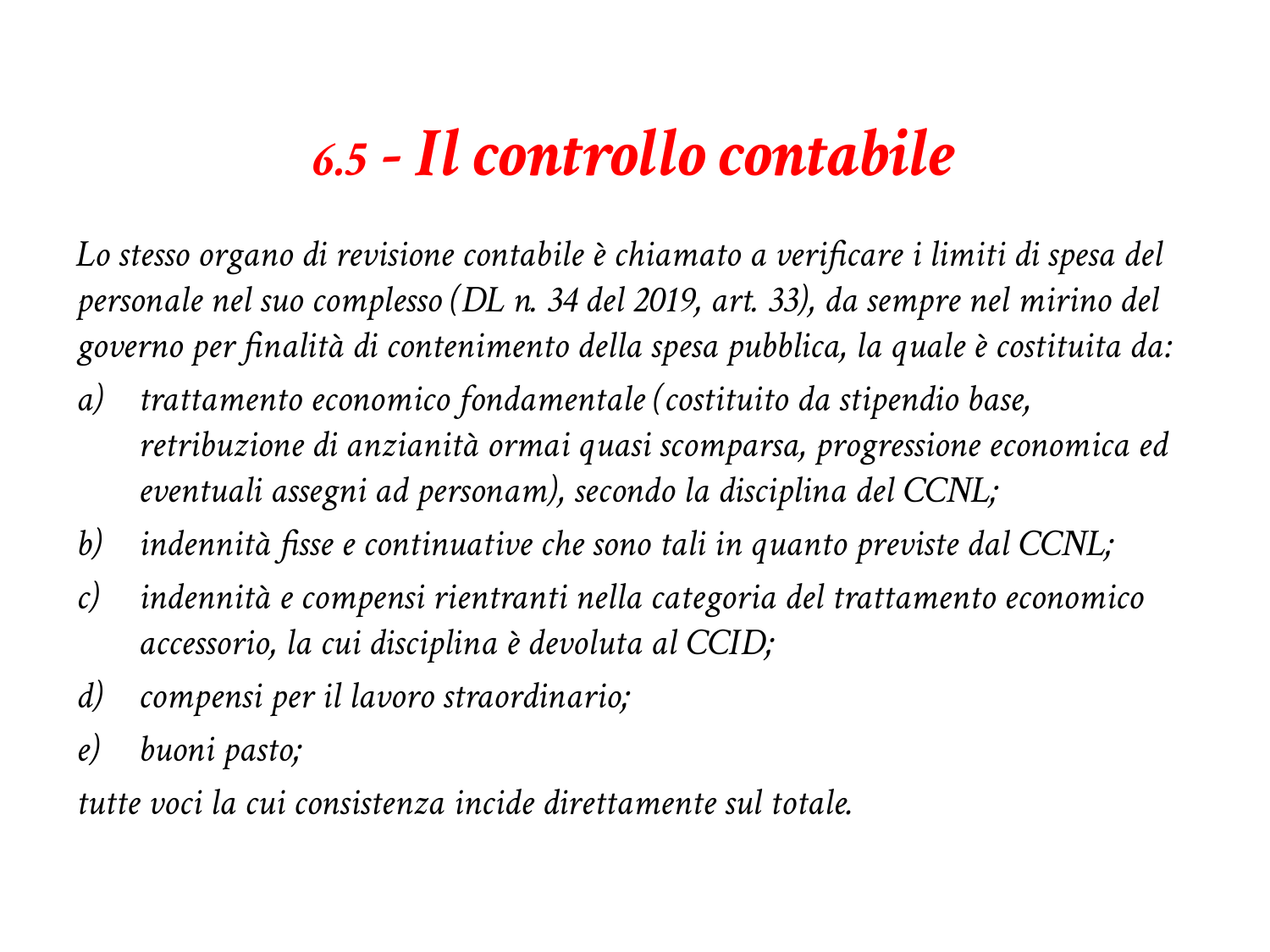

# 6.5 - Il controllo contabile
Lo stesso organo di revisione contabile è chiamato a verificare i limiti di spesa del personale nel suo complesso (DL n. 34 del 2019, art. 33), da sempre nel mirino del governo per finalità di contenimento della spesa pubblica, la quale è costituita da:
trattamento economico fondamentale (costituito da stipendio base, retribuzione di anzianità ormai quasi scomparsa, progressione economica ed eventuali assegni ad personam), secondo la disciplina del CCNL;
indennità fisse e continuative che sono tali in quanto previste dal CCNL;
indennità e compensi rientranti nella categoria del trattamento economico accessorio, la cui disciplina è devoluta al CCID;
compensi per il lavoro straordinario;
buoni pasto;
tutte voci la cui consistenza incide direttamente sul totale.